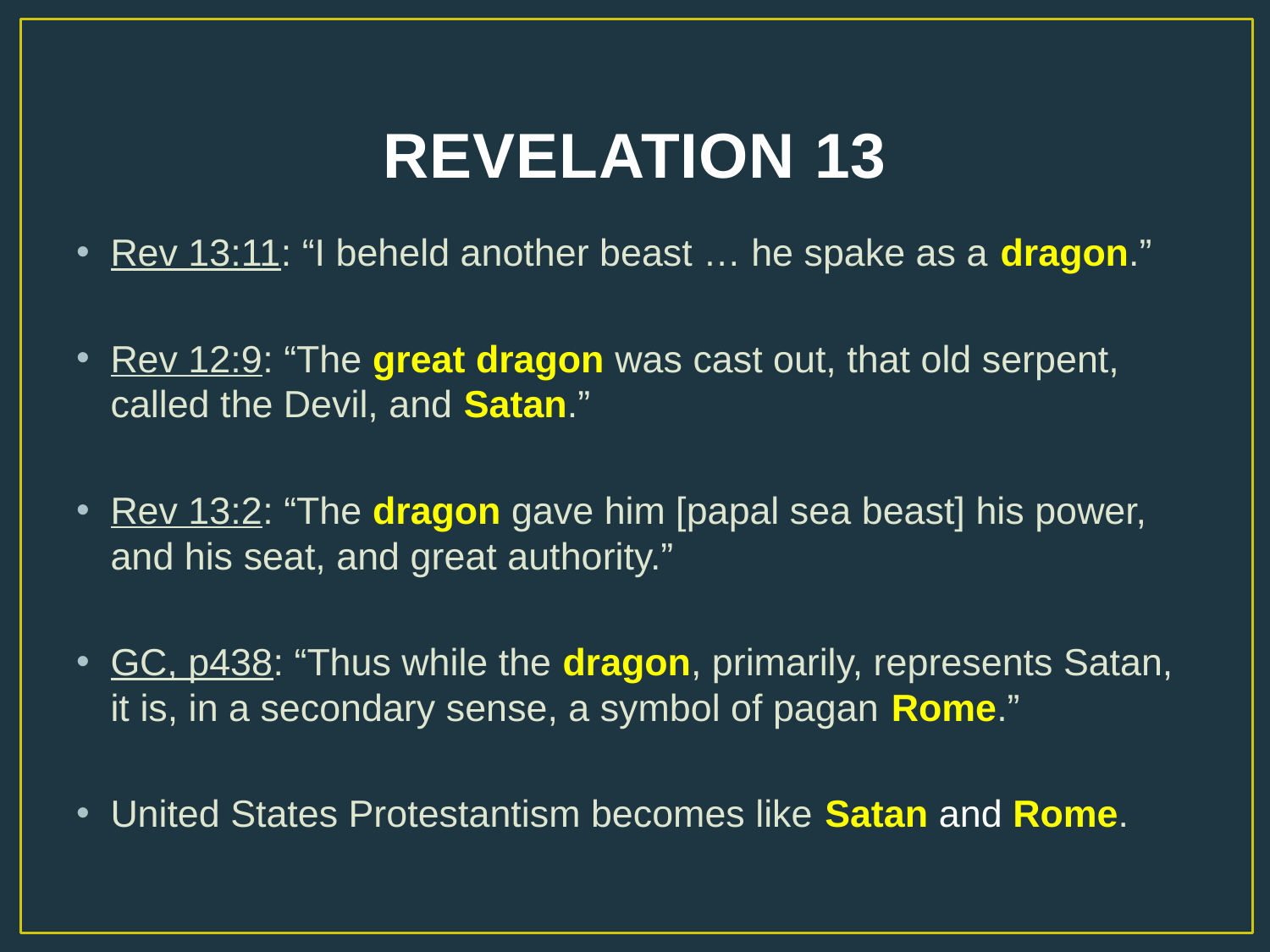

# REVELATION 13
Rev 13:11: “I beheld another beast … he spake as a dragon.”

Rev 12:9: “The great dragon was cast out, that old serpent, called the Devil, and Satan.”

Rev 13:2: “The dragon gave him [papal sea beast] his power, and his seat, and great authority.”

GC, p438: “Thus while the dragon, primarily, represents Satan, it is, in a secondary sense, a symbol of pagan Rome.”

United States Protestantism becomes like Satan and Rome.